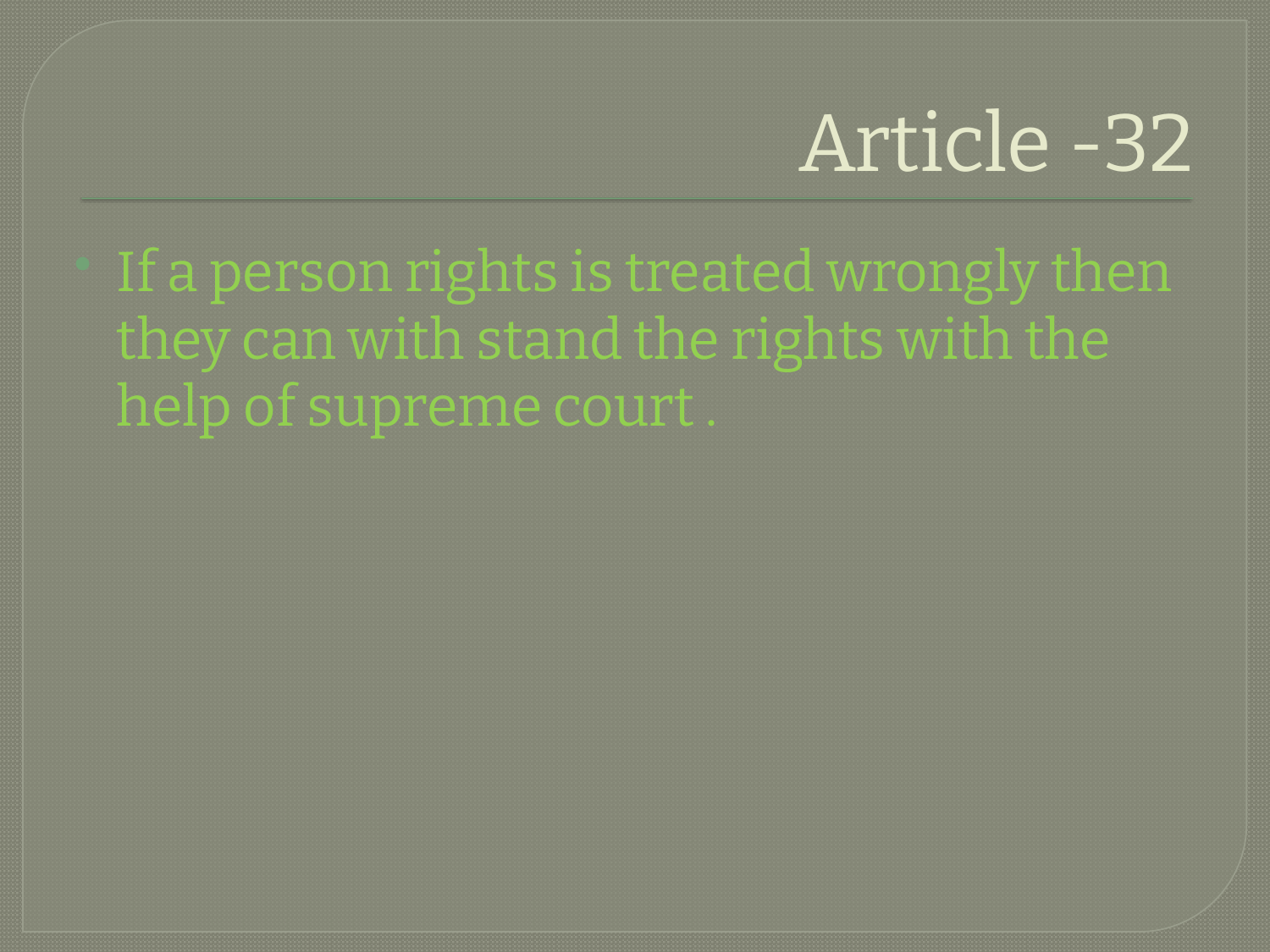

# Article -32
If a person rights is treated wrongly then they can with stand the rights with the help of supreme court .